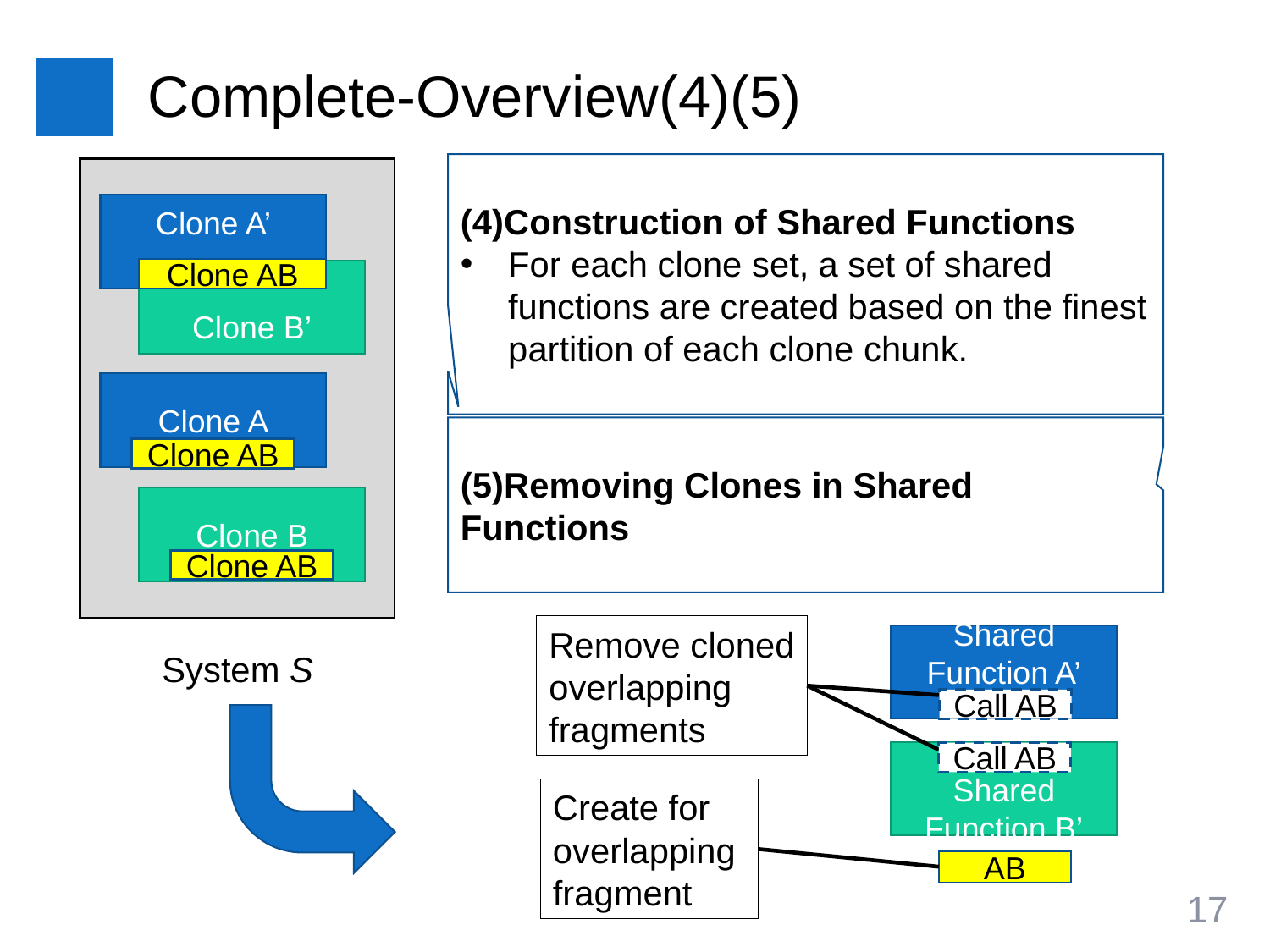

# Complete-Overview(4)(5)
(4)Construction of Shared Functions
For each clone set, a set of shared functions are created based on the finest partition of each clone chunk.

Clone A’

Clone AB

Clone B’
Clone A
(5)Removing Clones in Shared Functions
Clone AB
Clone B
Clone AB
Remove cloned
overlapping
fragments
Shared
Function A’

System S
Call AB

Shared
Function B’
Call AB
Create for
overlapping
fragment
AB
17